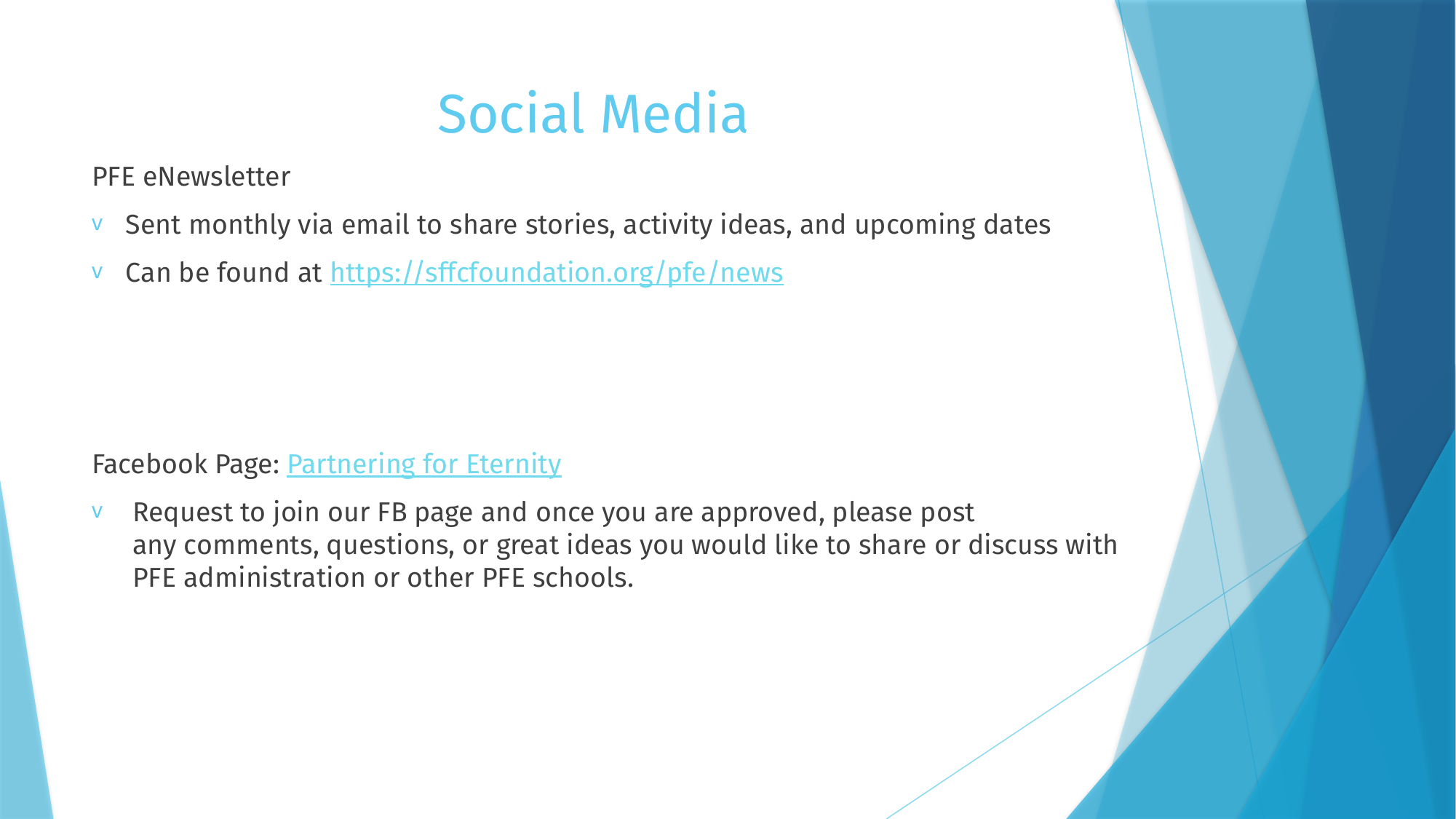

# Social Media
PFE eNewsletter
Sent monthly via email to share stories, activity ideas, and upcoming dates
Can be found at https://sffcfoundation.org/pfe/news

Facebook Page: Partnering for Eternity
Request to join our FB page and once you are approved, please post any comments, questions, or great ideas you would like to share or discuss with PFE administration or other PFE schools.